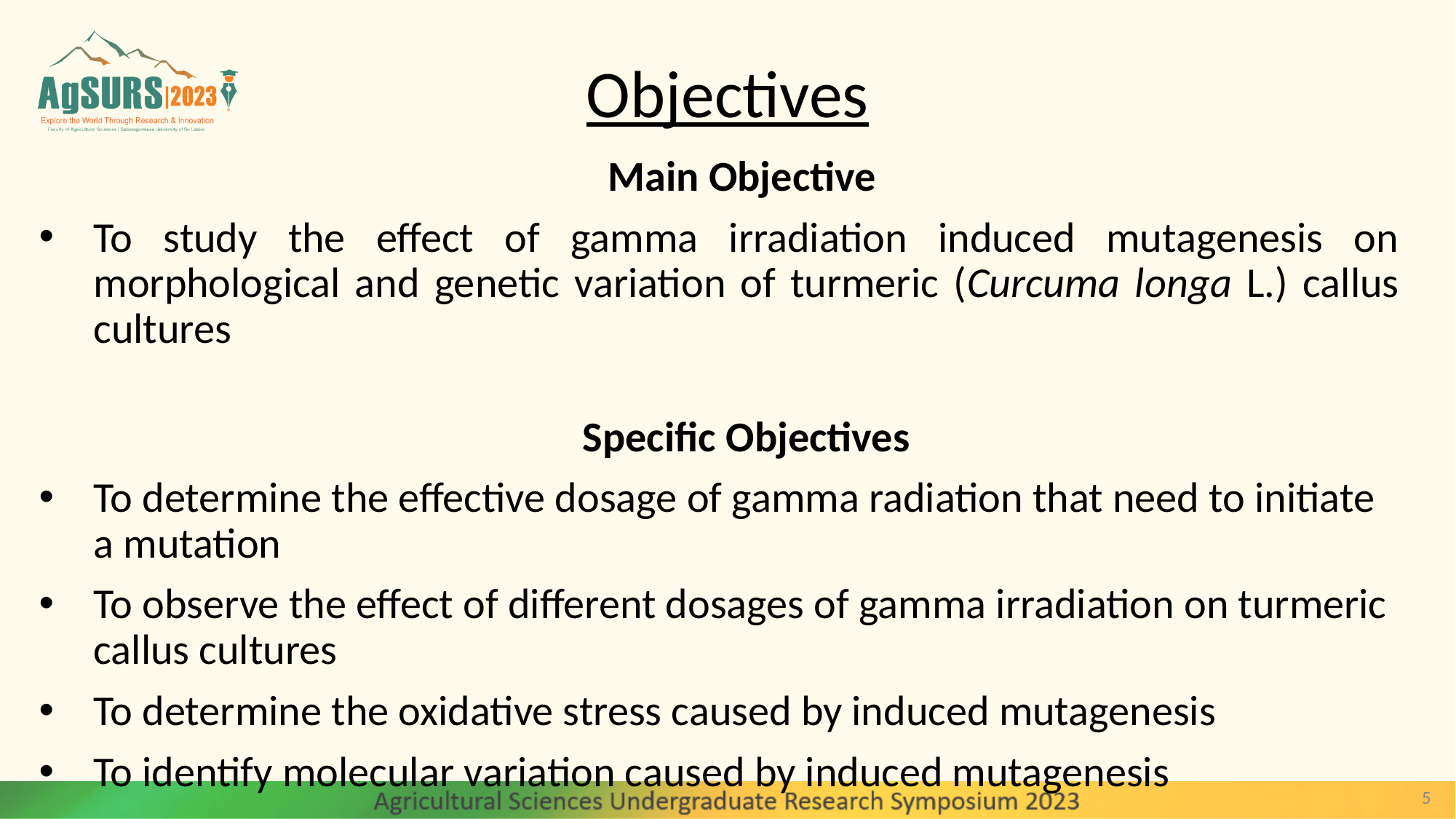

# Objectives
Main Objective
To study the effect of gamma irradiation induced mutagenesis on morphological and genetic variation of turmeric (Curcuma longa L.) callus cultures

Specific Objectives
To determine the effective dosage of gamma radiation that need to initiate a mutation
To observe the effect of different dosages of gamma irradiation on turmeric callus cultures
To determine the oxidative stress caused by induced mutagenesis
To identify molecular variation caused by induced mutagenesis

5